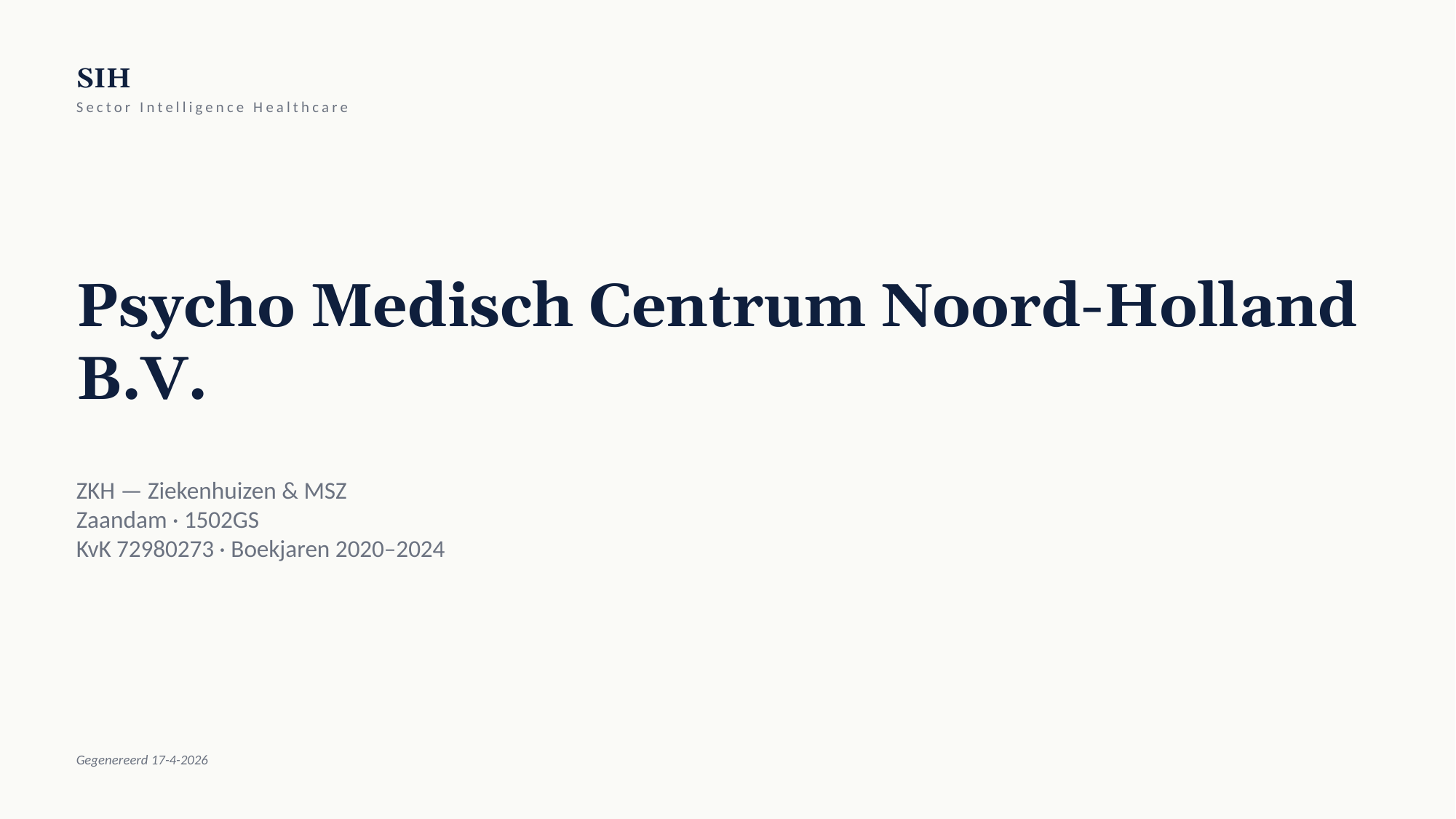

SIH
Sector Intelligence Healthcare
Psycho Medisch Centrum Noord-Holland B.V.
ZKH — Ziekenhuizen & MSZ
Zaandam · 1502GS
KvK 72980273 · Boekjaren 2020–2024
Gegenereerd 17-4-2026